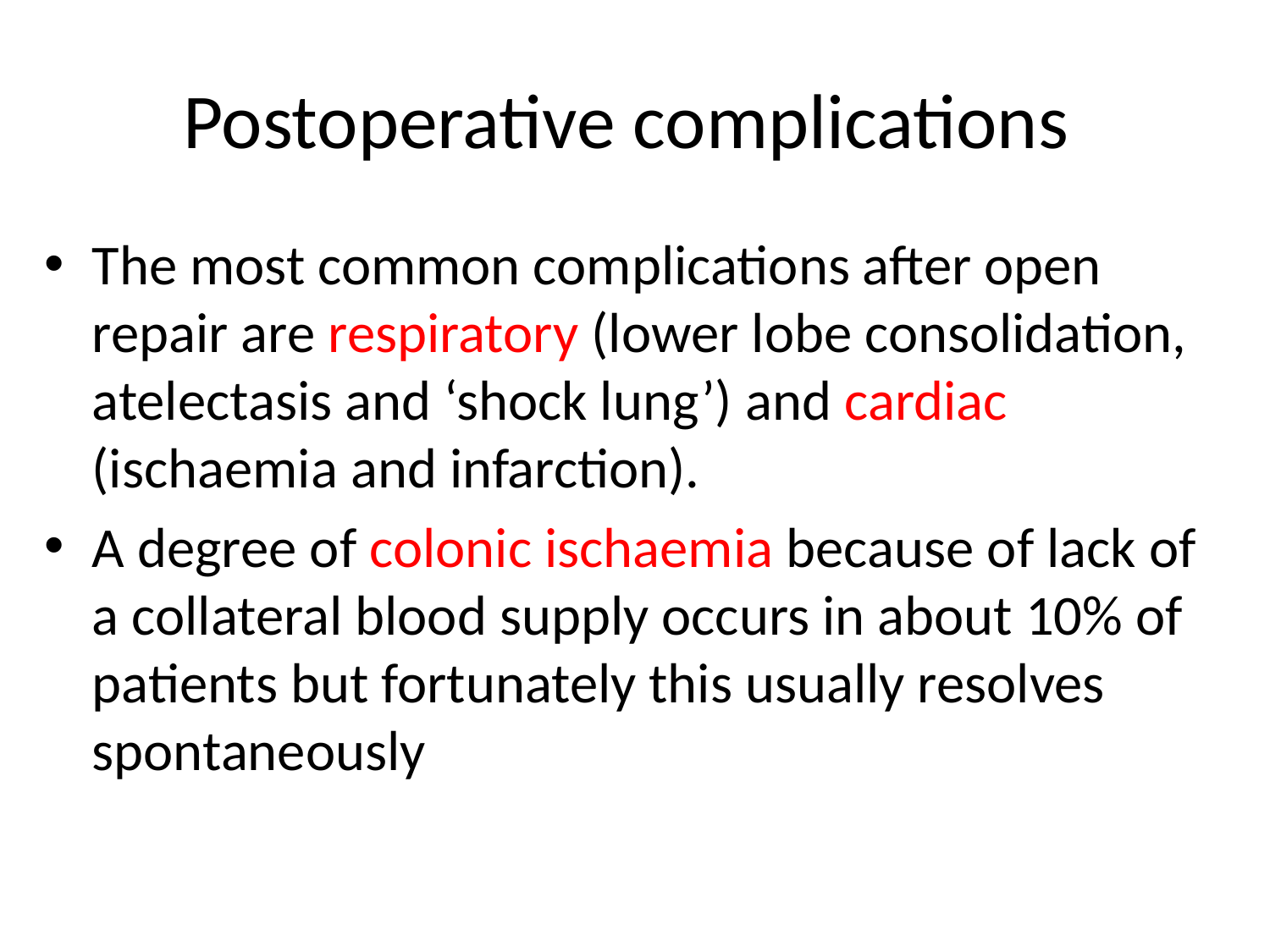

# Postoperative complications
The most common complications after open repair are respiratory (lower lobe consolidation, atelectasis and ‘shock lung’) and cardiac (ischaemia and infarction).
A degree of colonic ischaemia because of lack of a collateral blood supply occurs in about 10% of patients but fortunately this usually resolves spontaneously